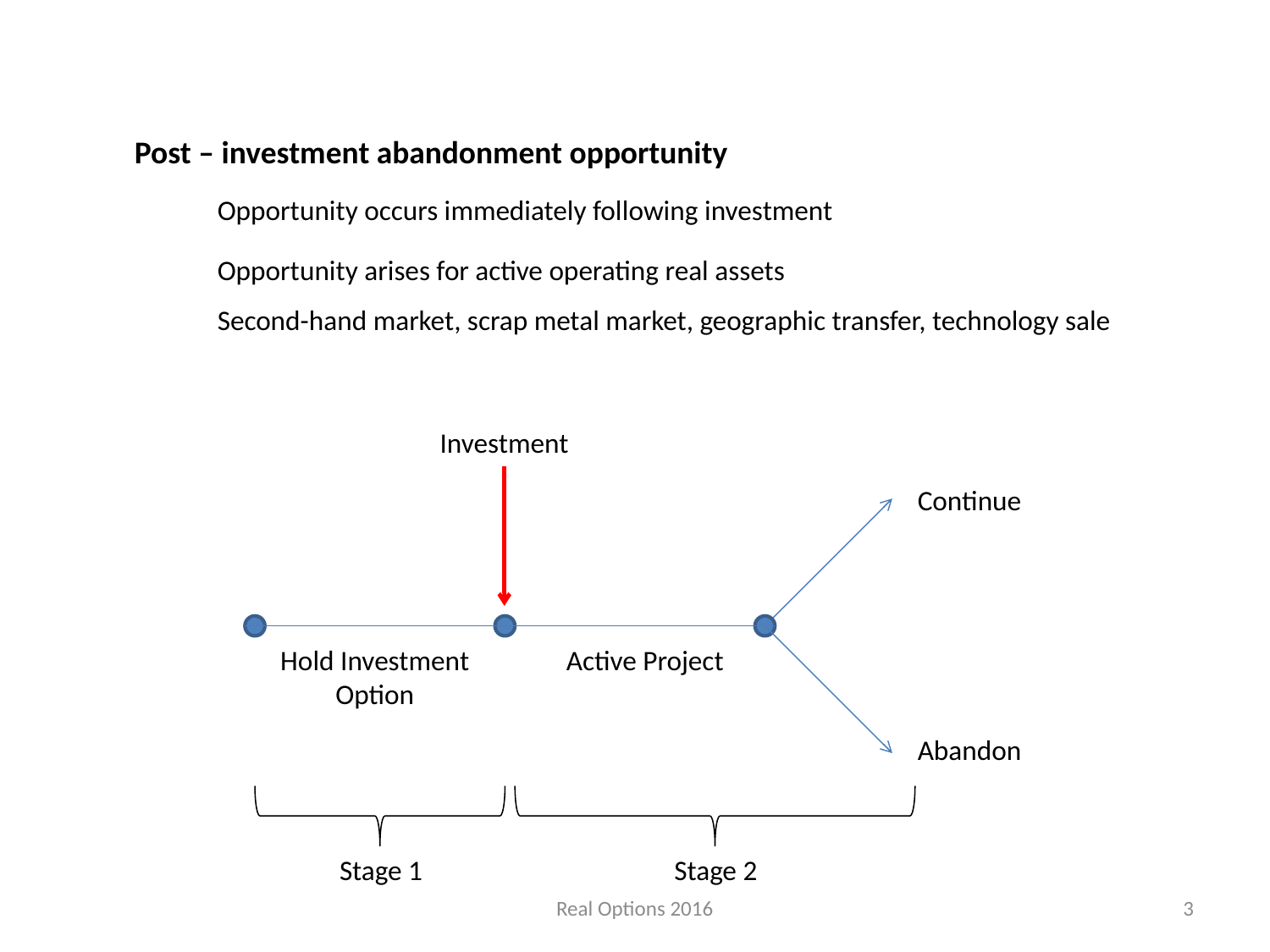

Post – investment abandonment opportunity
Opportunity occurs immediately following investment
Opportunity arises for active operating real assets
Second-hand market, scrap metal market, geographic transfer, technology sale
Investment
Continue

Hold Investment Option
Active Project

Abandon
Stage 1
Stage 2
Real Options 2016
3